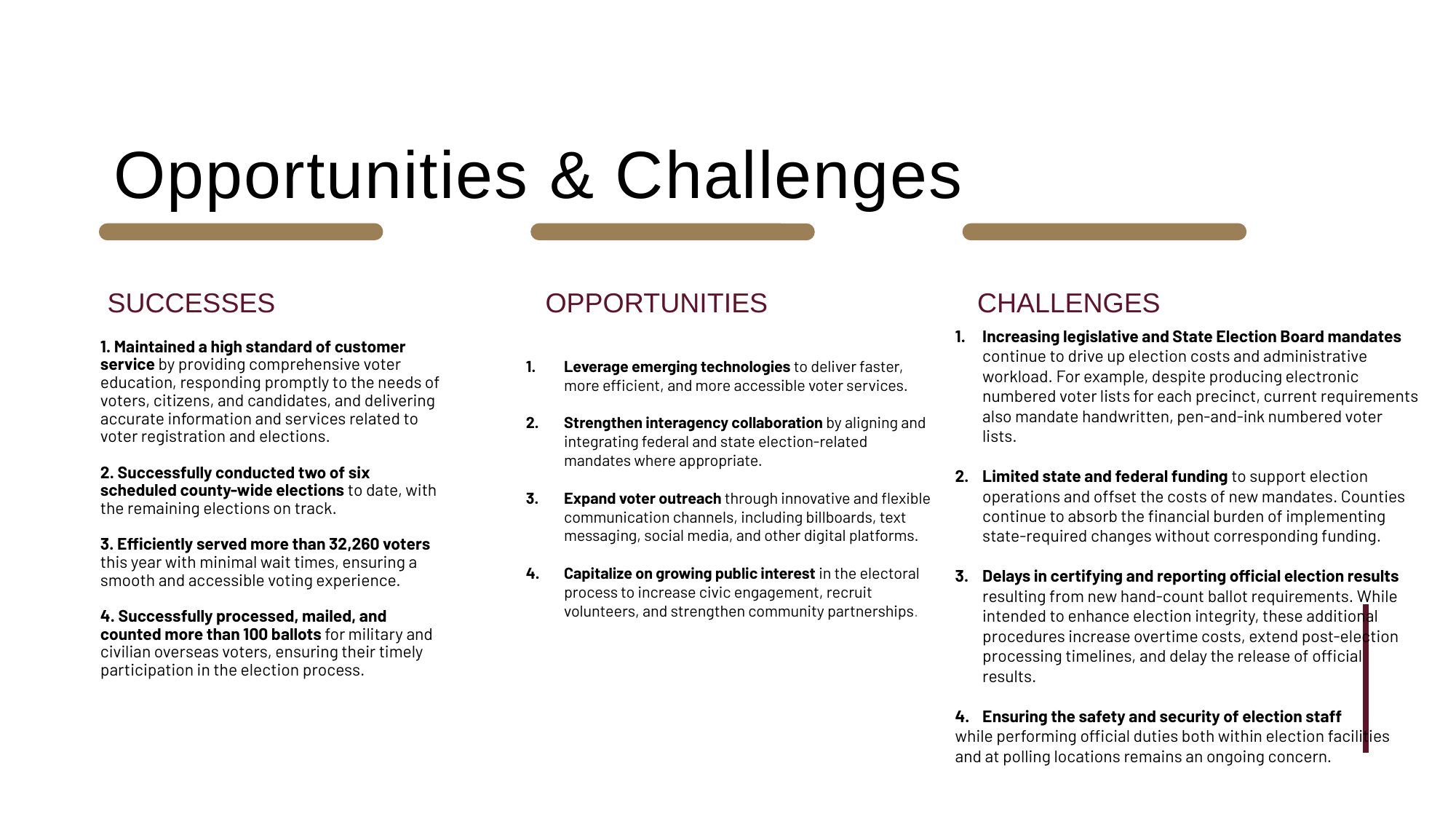

Opportunities & Challenges

SUCCESSES

OPPORTUNITIES
CHALLENGES
Increasing legislative and State Election Board mandates continue to drive up election costs and administrative workload. For example, despite producing electronic numbered voter lists for each precinct, current requirements also mandate handwritten, pen-and-ink numbered voter lists.

Limited state and federal funding to support election operations and offset the costs of new mandates. Counties continue to absorb the financial burden of implementing state-required changes without corresponding funding.

Delays in certifying and reporting official election results resulting from new hand-count ballot requirements. While intended to enhance election integrity, these additional procedures increase overtime costs, extend post-election processing timelines, and delay the release of official results.

Ensuring the safety and security of election staff
while performing official duties both within election facilities and at polling locations remains an ongoing concern.
1. Maintained a high standard of customer service by providing comprehensive voter education, responding promptly to the needs of voters, citizens, and candidates, and delivering accurate information and services related to voter registration and elections.

2. Successfully conducted two of six scheduled county-wide elections to date, with the remaining elections on track.

3. Efficiently served more than 32,260 voters this year with minimal wait times, ensuring a smooth and accessible voting experience.

4. Successfully processed, mailed, and counted more than 100 ballots for military and civilian overseas voters, ensuring their timely participation in the election process.
Leverage emerging technologies to deliver faster, more efficient, and more accessible voter services.

Strengthen interagency collaboration by aligning and integrating federal and state election-related mandates where appropriate.

Expand voter outreach through innovative and flexible communication channels, including billboards, text messaging, social media, and other digital platforms.

Capitalize on growing public interest in the electoral process to increase civic engagement, recruit volunteers, and strengthen community partnerships.